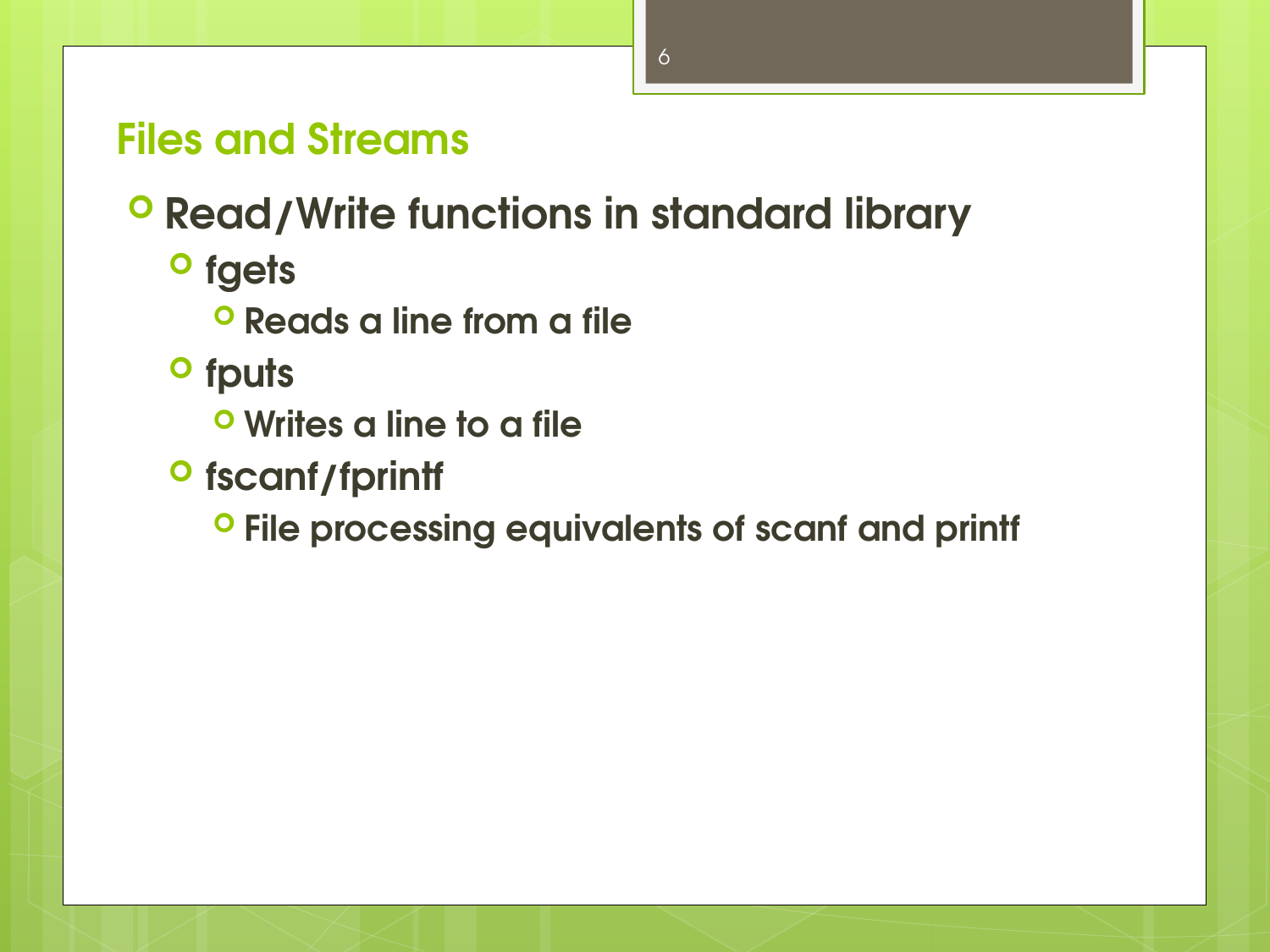

6
# Files and Streams
Read/Write functions in standard library
fgets
Reads a line from a file
fputs
Writes a line to a file
fscanf/fprintf
File processing equivalents of scanf and printf